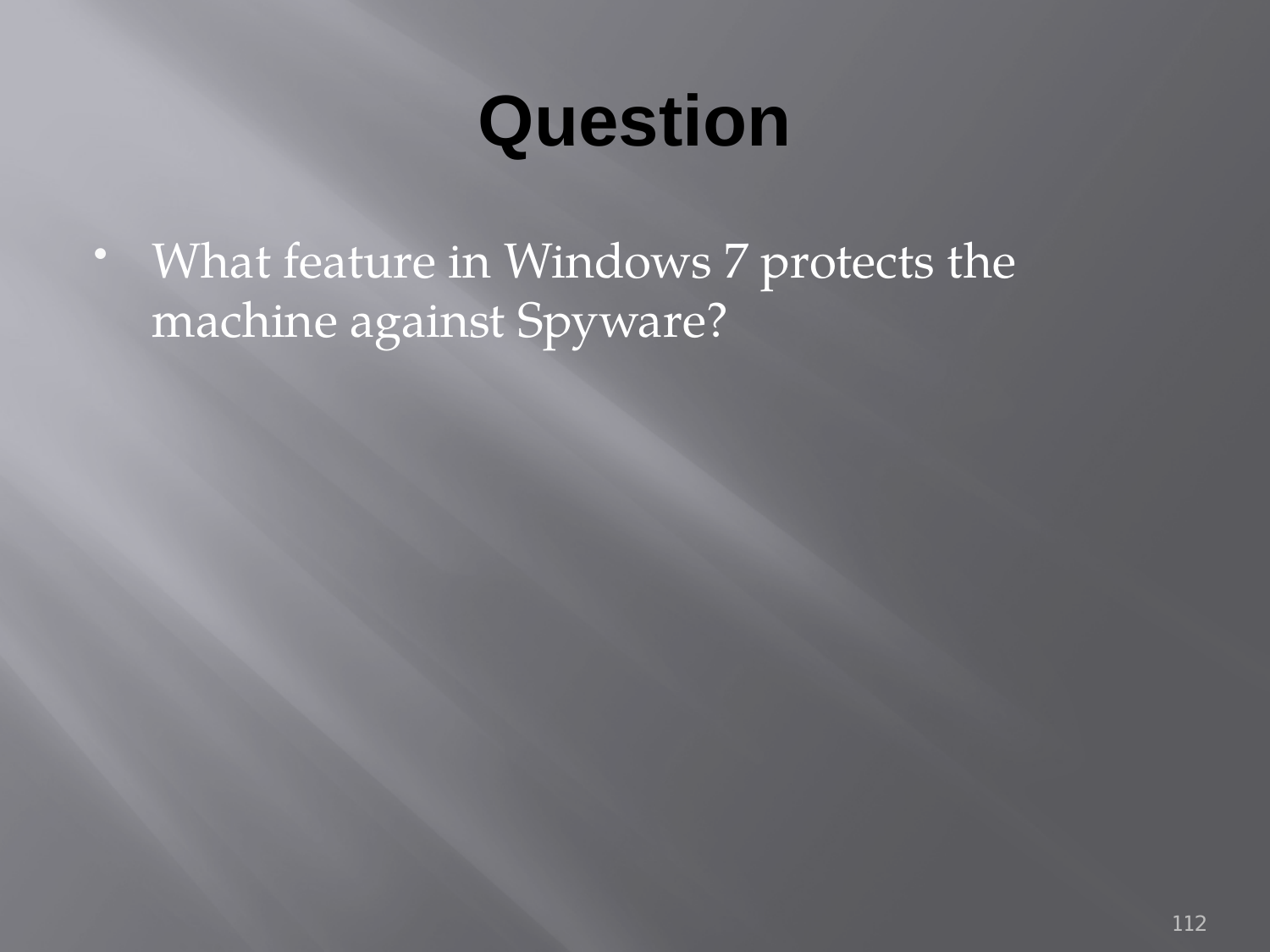

# Question
What feature in Windows 7 protects the machine against Spyware?
112